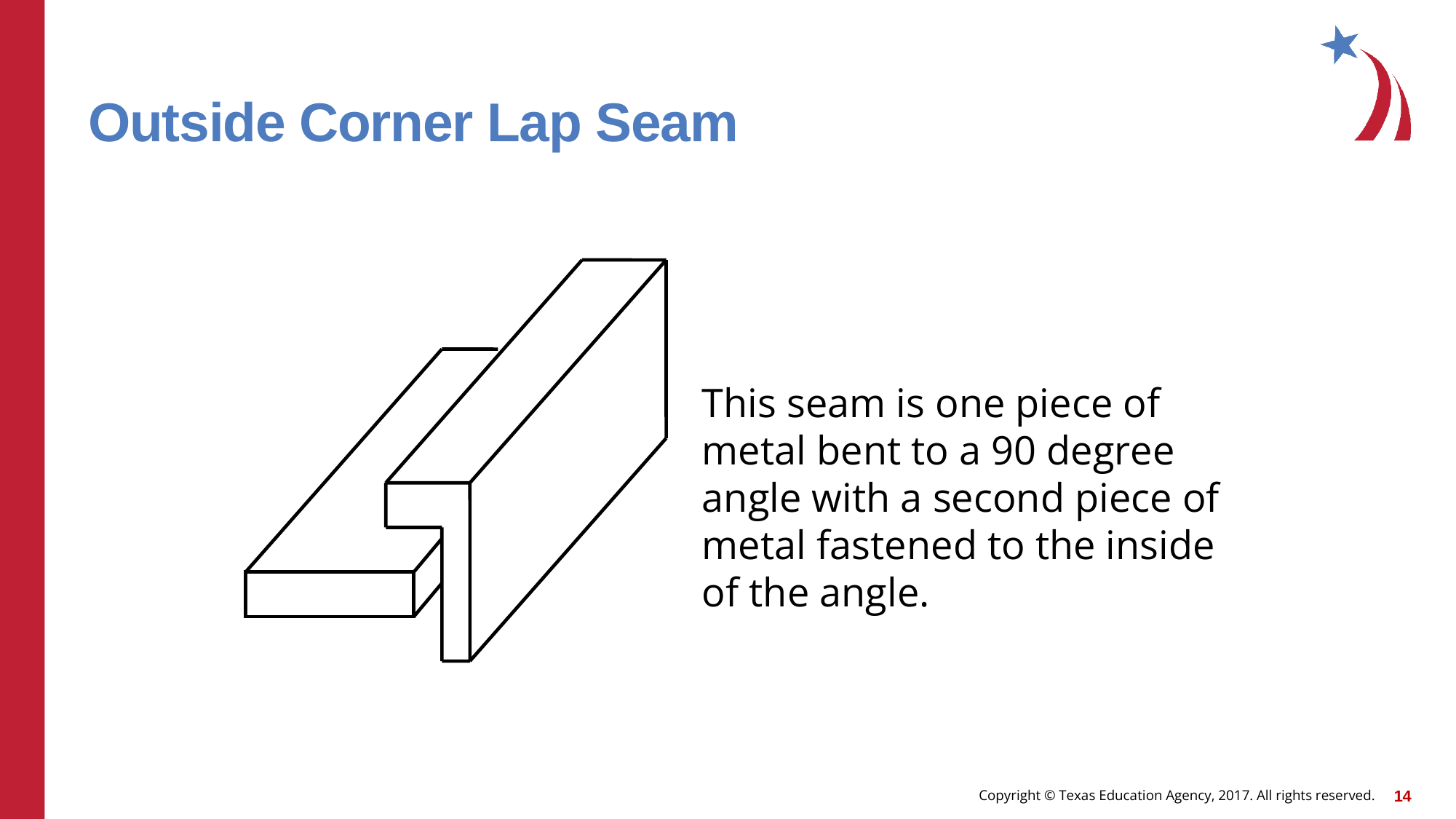

# Outside Corner Lap Seam

This seam is one piece of metal bent to a 90 degree angle with a second piece of metal fastened to the inside of the angle.